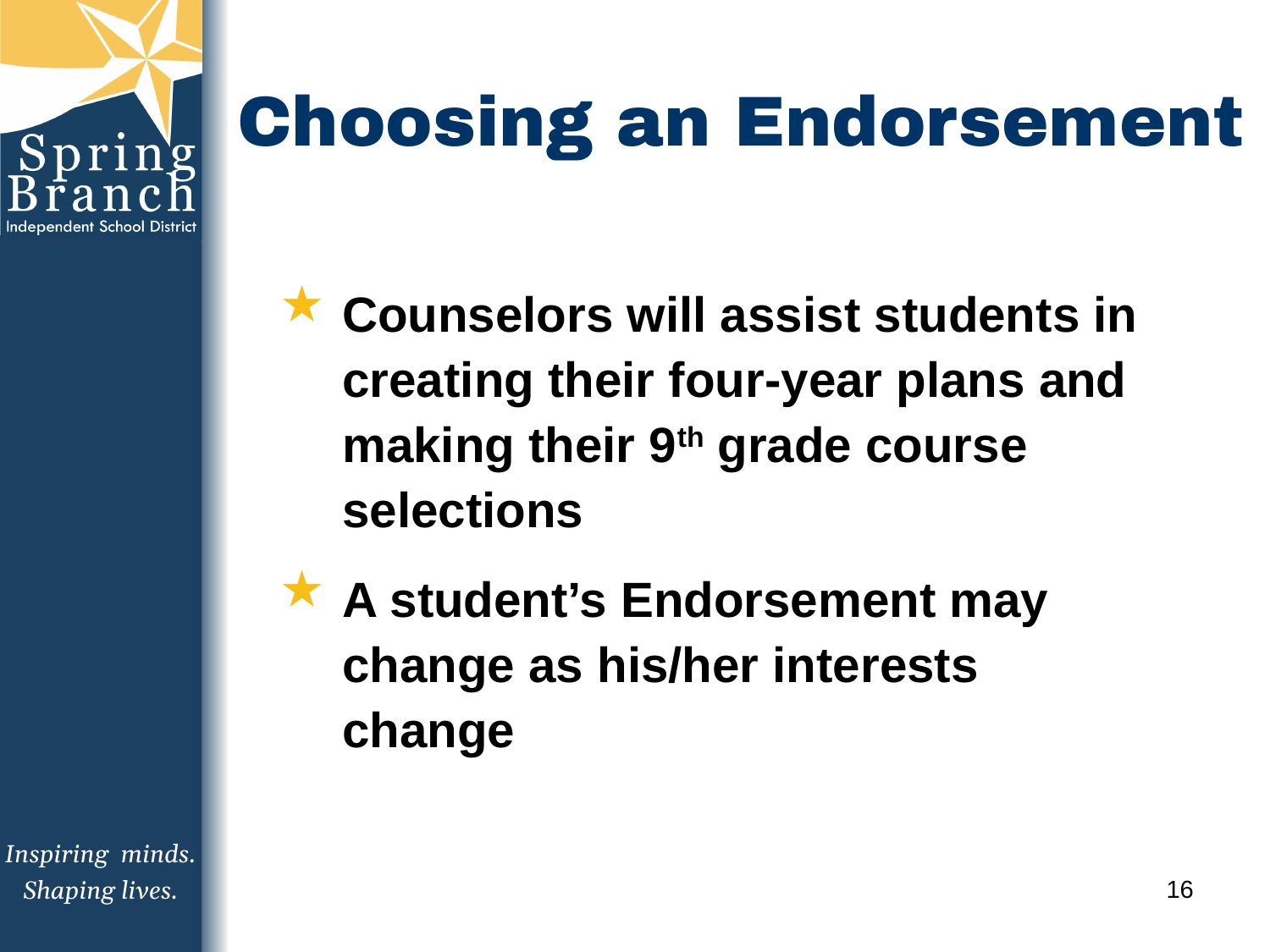

# Choosing an Endorsement
Counselors will assist students in creating their four-year plans and making their 9th grade course selections
A student’s Endorsement may change as his/her interests change
16